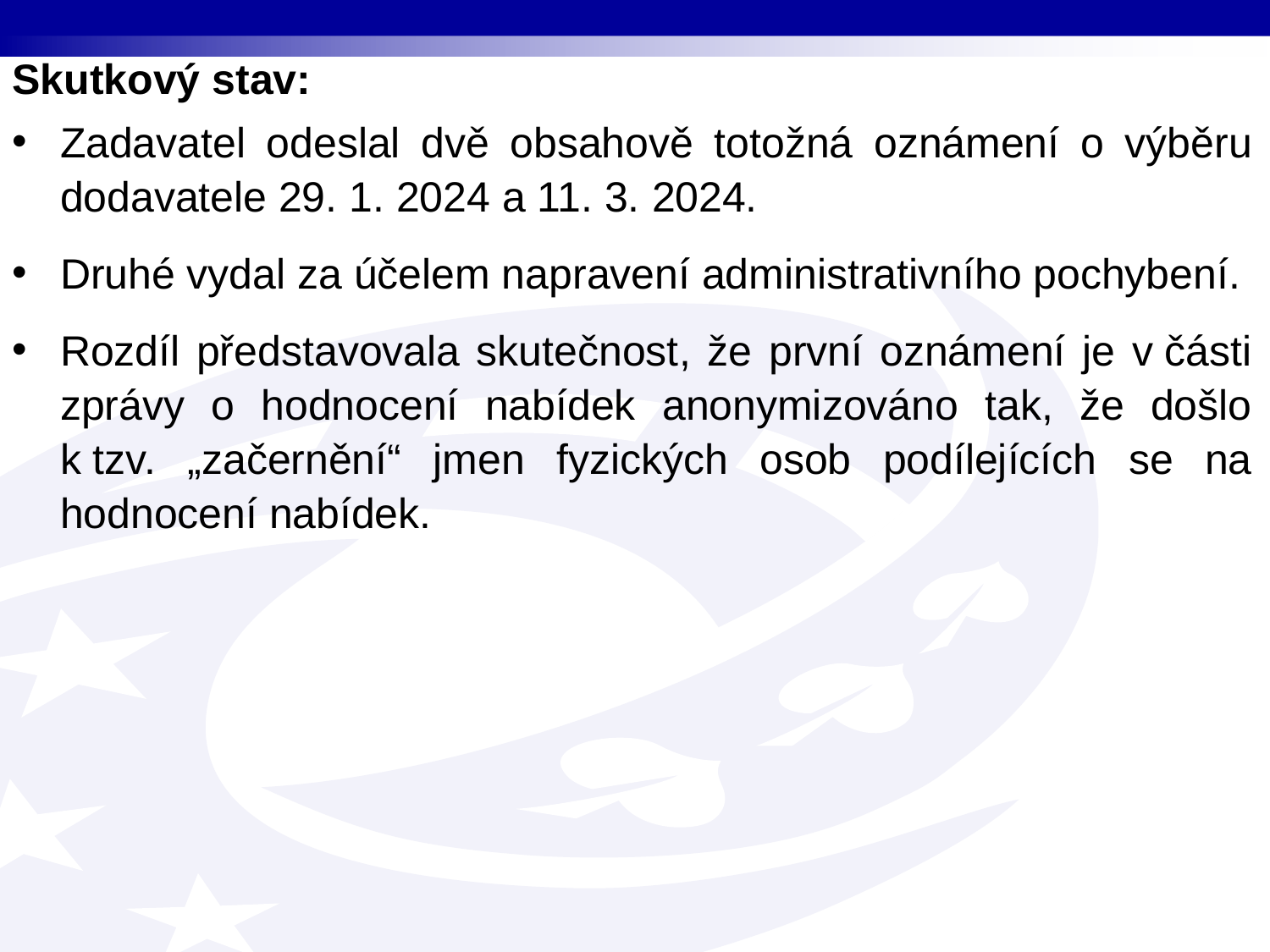

Skutkový stav:
Zadavatel odeslal dvě obsahově totožná oznámení o výběru dodavatele 29. 1. 2024 a 11. 3. 2024.
Druhé vydal za účelem napravení administrativního pochybení.
Rozdíl představovala skutečnost, že první oznámení je v části zprávy o hodnocení nabídek anonymizováno tak, že došlo k tzv. „začernění“ jmen fyzických osob podílejících se na hodnocení nabídek.